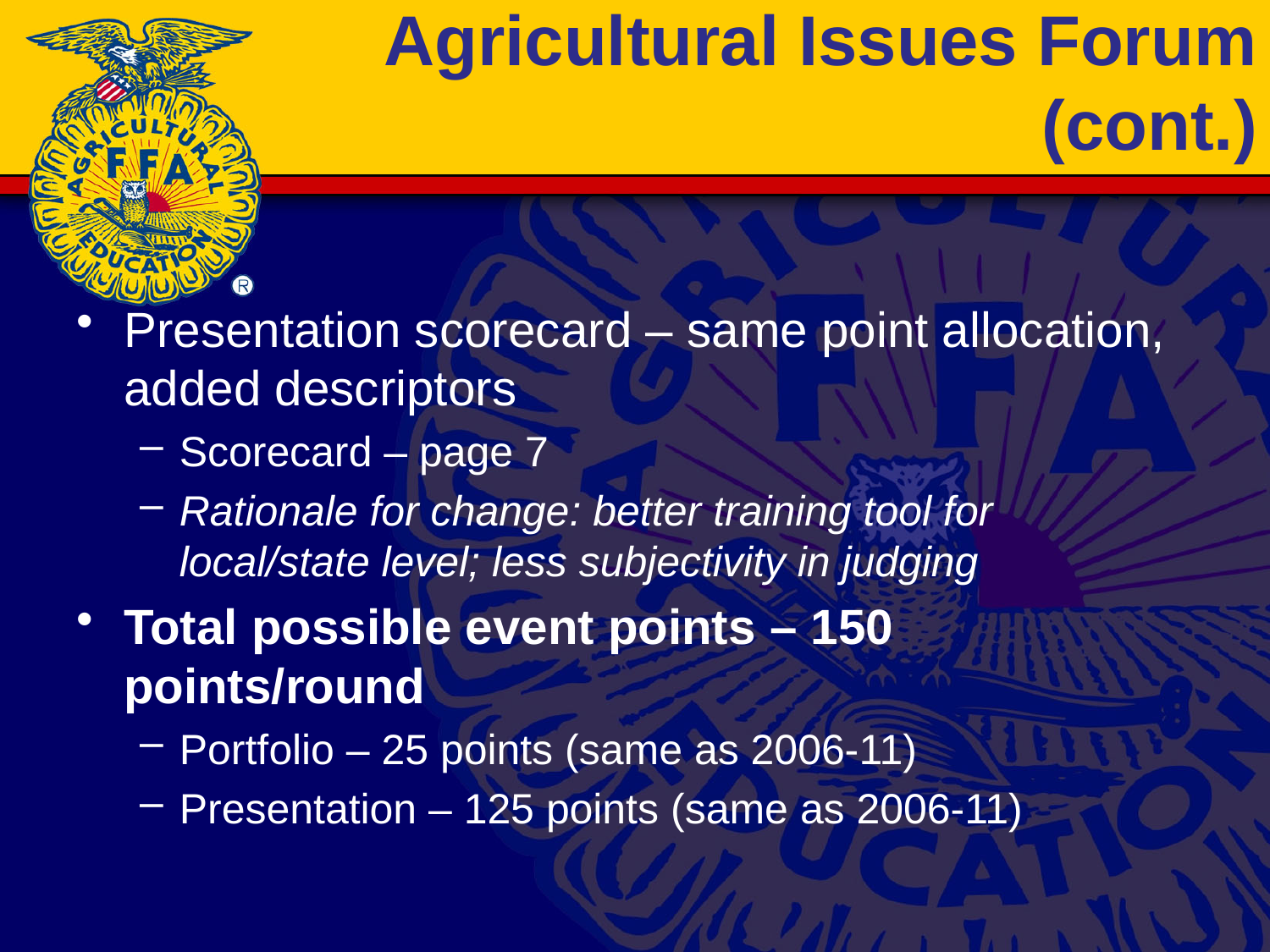

# Agricultural Issues Forum (cont.)

Presentation scorecard – same point allocation, added descriptors
Scorecard – page 7
Rationale for change: better training tool for local/state level; less subjectivity in judging
Total possible event points – 150 points/round
Portfolio – 25 points (same as 2006-11)
Presentation – 125 points (same as 2006-11)